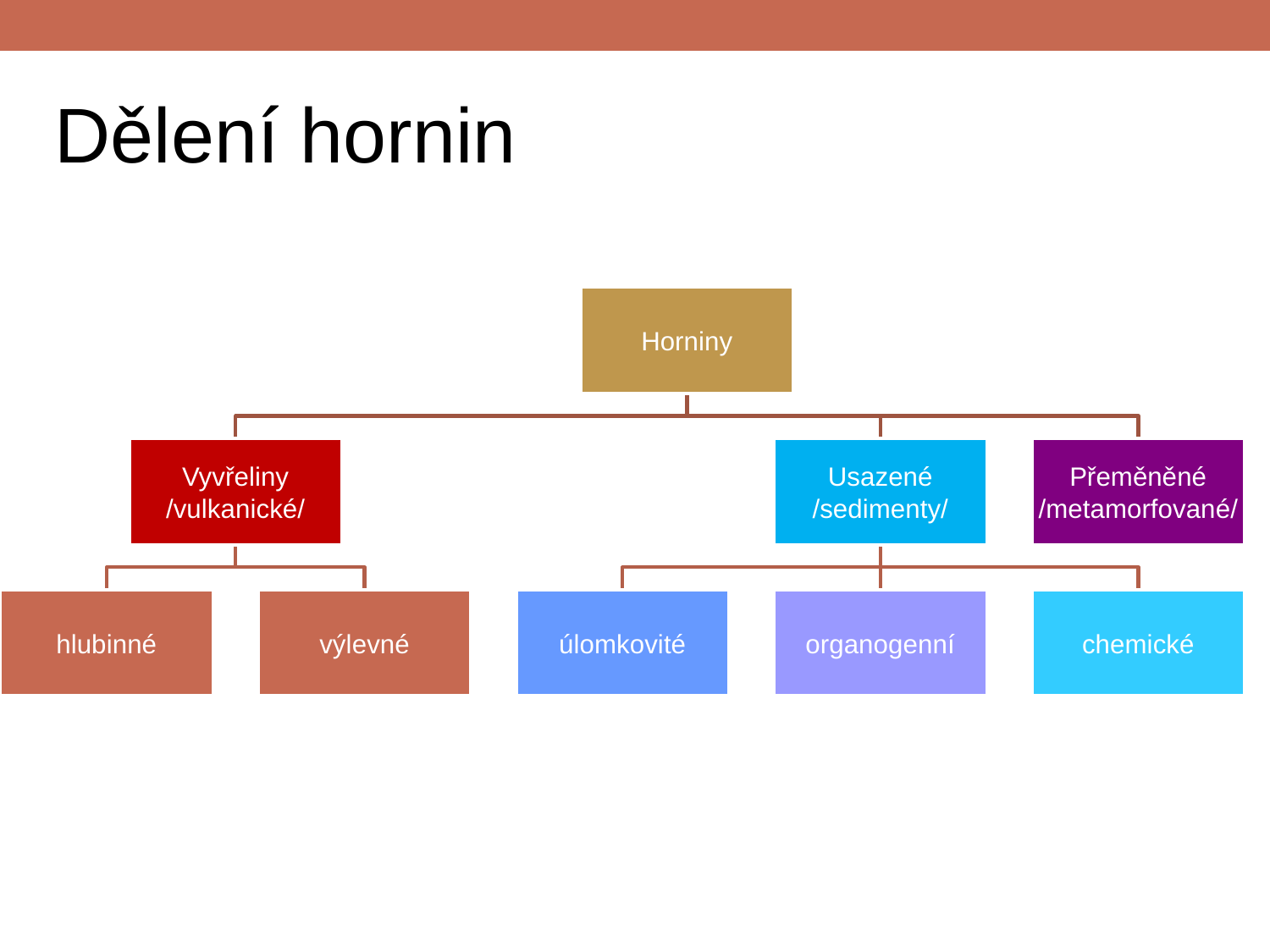

Dělení hornin
Horniny
Vyvřeliny
/vulkanické/
hlubinné
výlevné
Usazené
/sedimenty/
úlomkovité
organogenní
chemické
Přeměněné
/metamorfované/